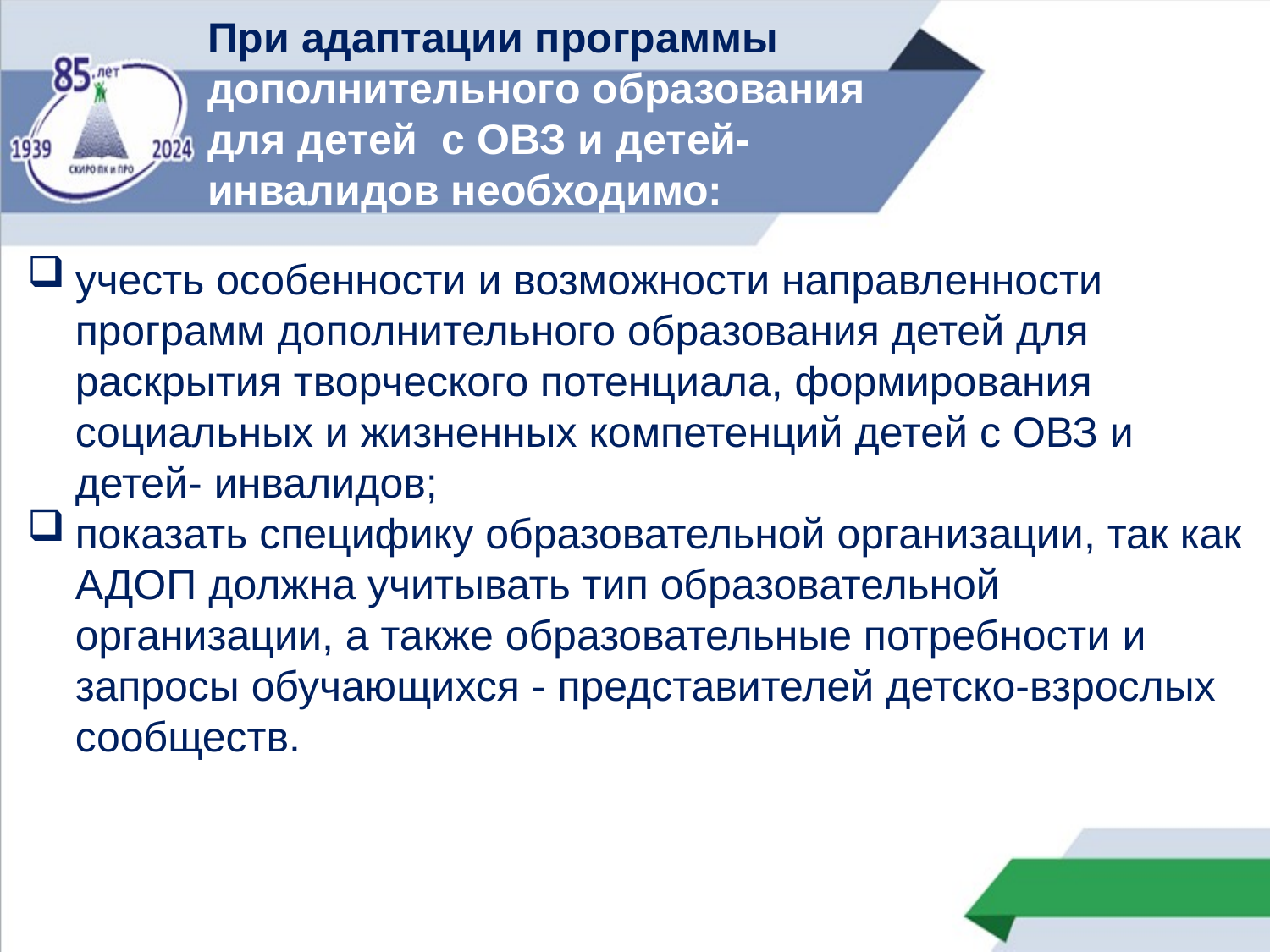

При адаптации программы дополнительного образования для детей  с ОВЗ и детей-инвалидов необходимо:
учесть особенности и возможности направленности программ дополнительного образования детей для раскрытия творческого потенциала, формирования социальных и жизненных компетенций детей с ОВЗ и детей- инвалидов;
показать специфику образовательной организации, так как АДОП должна учитывать тип образовательной организации, а также образовательные потребности и запросы обучающихся - представителей детско-взрослых сообществ.